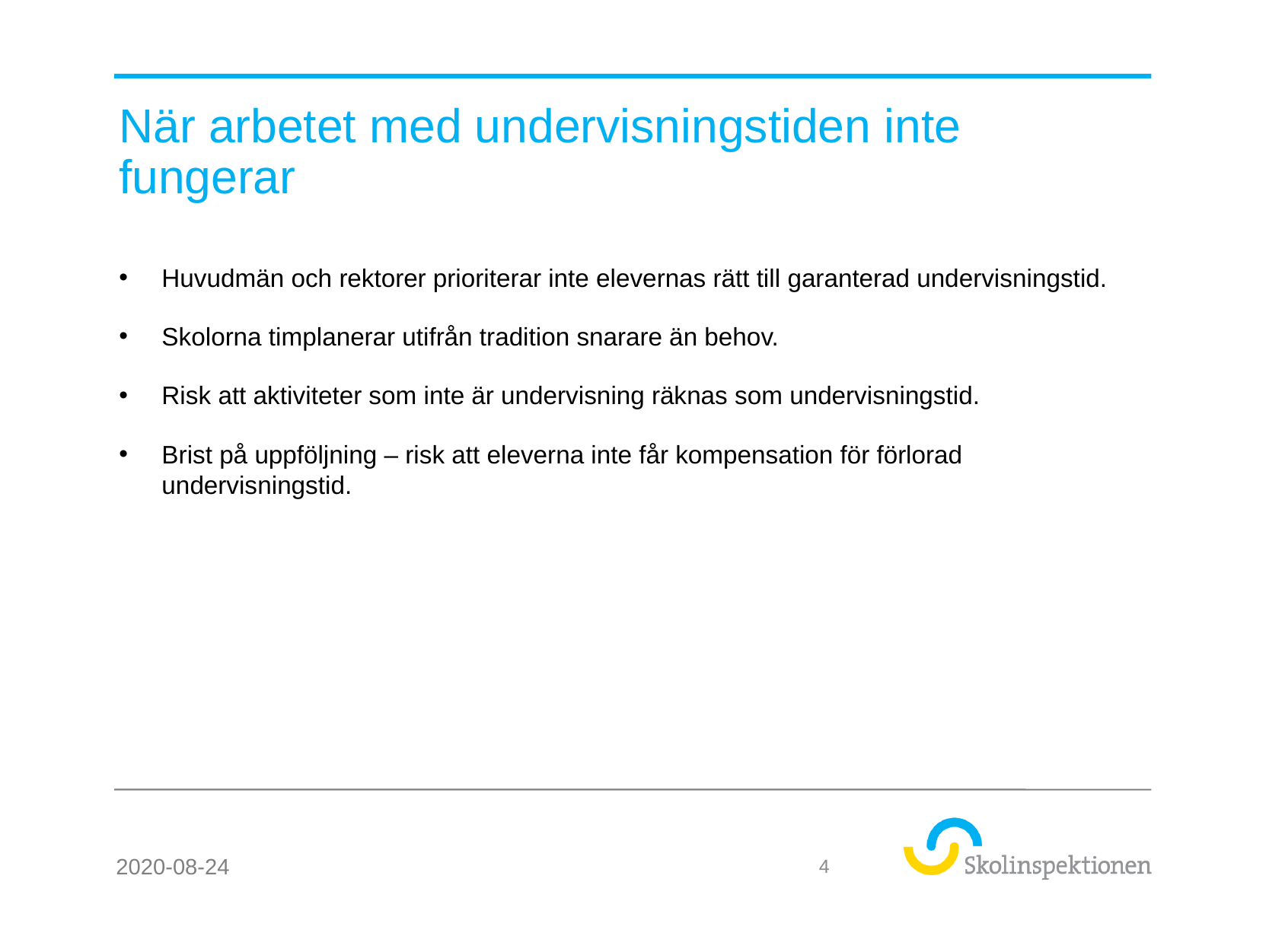

# När arbetet med undervisningstiden inte fungerar
Huvudmän och rektorer prioriterar inte elevernas rätt till garanterad undervisningstid.
Skolorna timplanerar utifrån tradition snarare än behov.
Risk att aktiviteter som inte är undervisning räknas som undervisningstid.
Brist på uppföljning – risk att eleverna inte får kompensation för förlorad undervisningstid.

2020-08-24
4